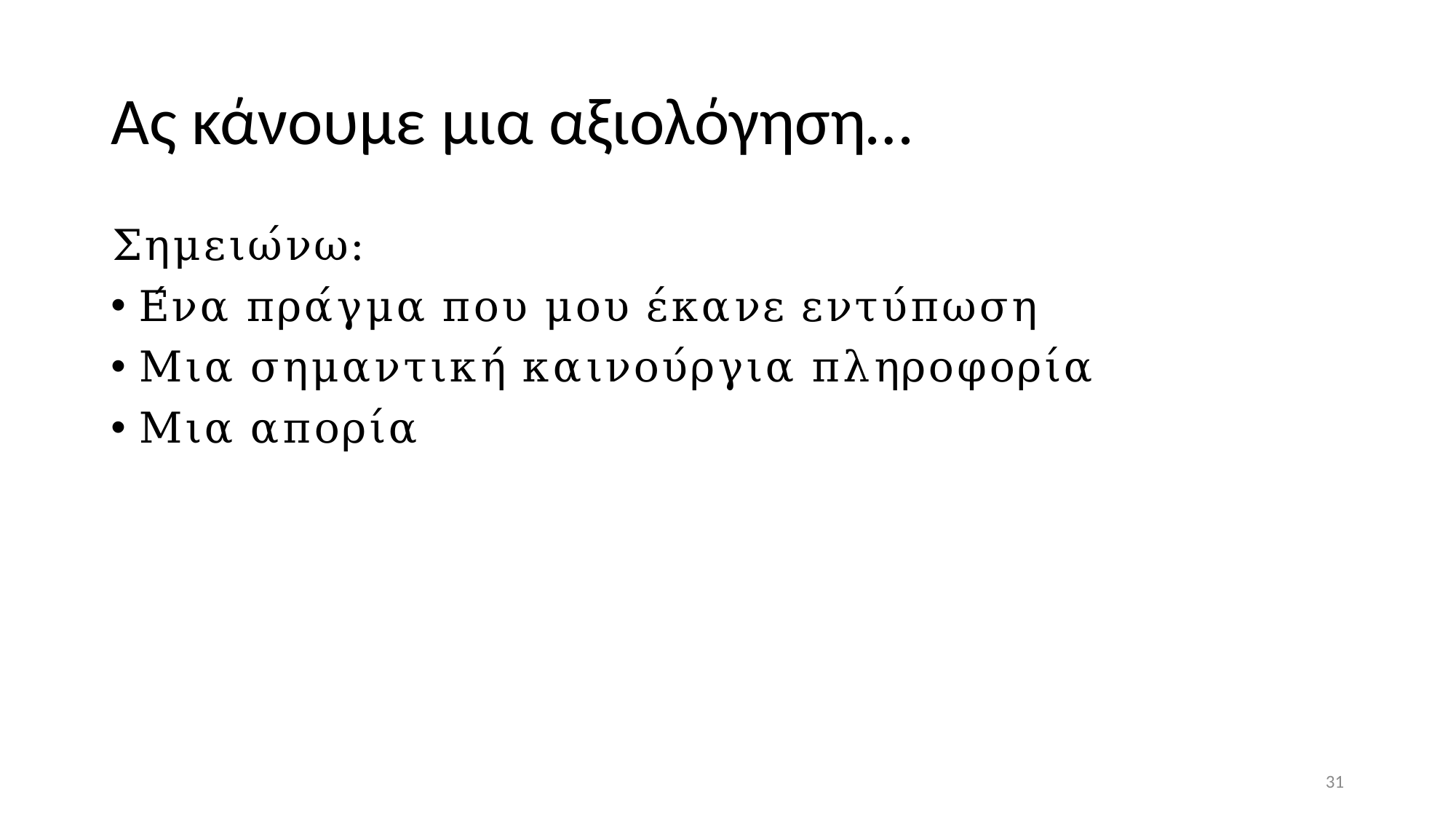

# Ας κάνουμε μια αξιολόγηση…
Σημειώνω:
Ένα πράγμα που μου έκανε εντύπωση
Μια σημαντική καινούργια πληροφορία
Μια απορία

31